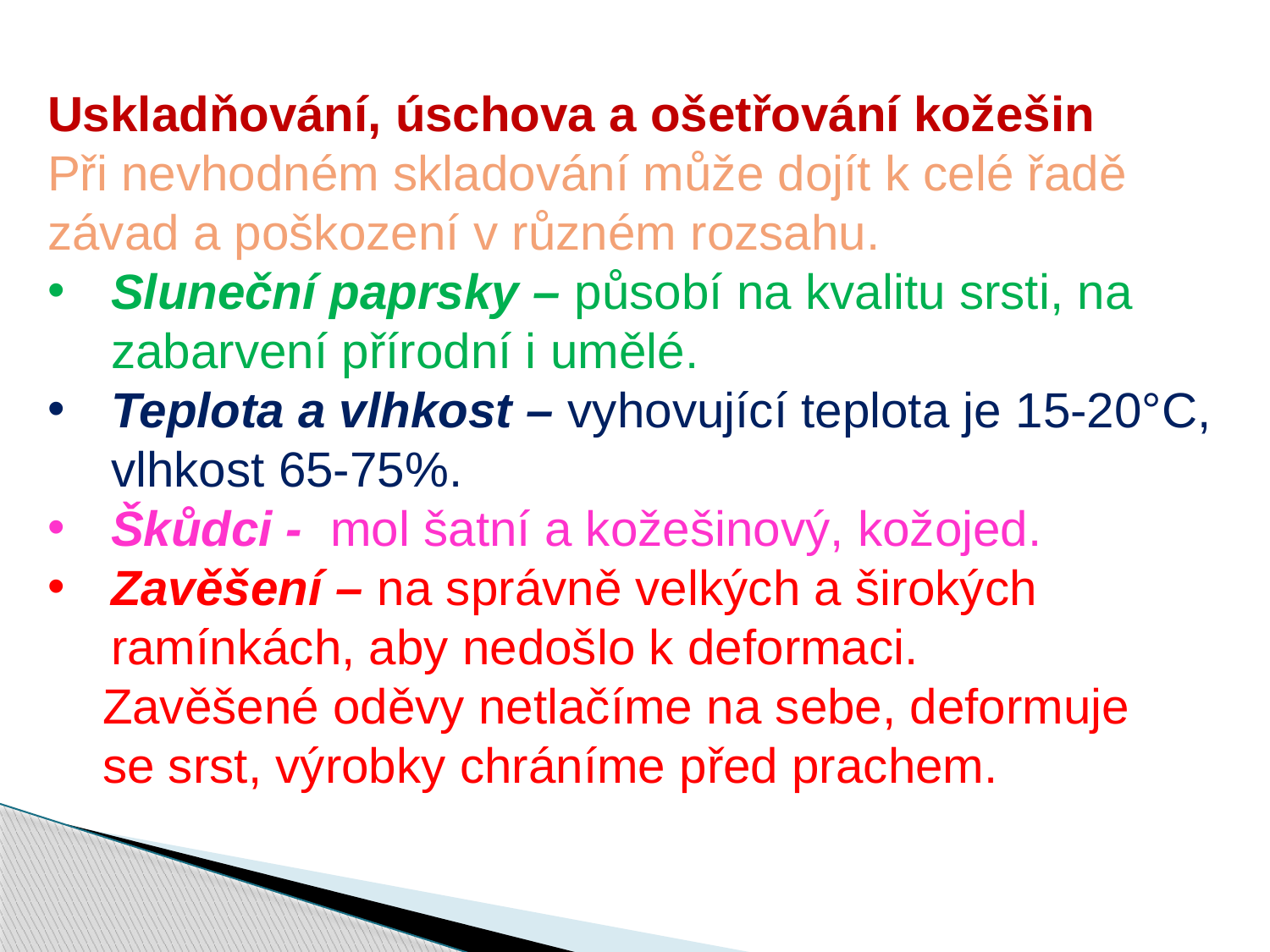

Uskladňování, úschova a ošetřování kožešin
Při nevhodném skladování může dojít k celé řadě závad a poškození v různém rozsahu.
Sluneční paprsky – působí na kvalitu srsti, na zabarvení přírodní i umělé.
Teplota a vlhkost – vyhovující teplota je 15-20°C, vlhkost 65-75%.
Škůdci -  mol šatní a kožešinový, kožojed.
Zavěšení – na správně velkých a širokých ramínkách, aby nedošlo k deformaci.
    Zavěšené oděvy netlačíme na sebe, deformuje
    se srst, výrobky chráníme před prachem.